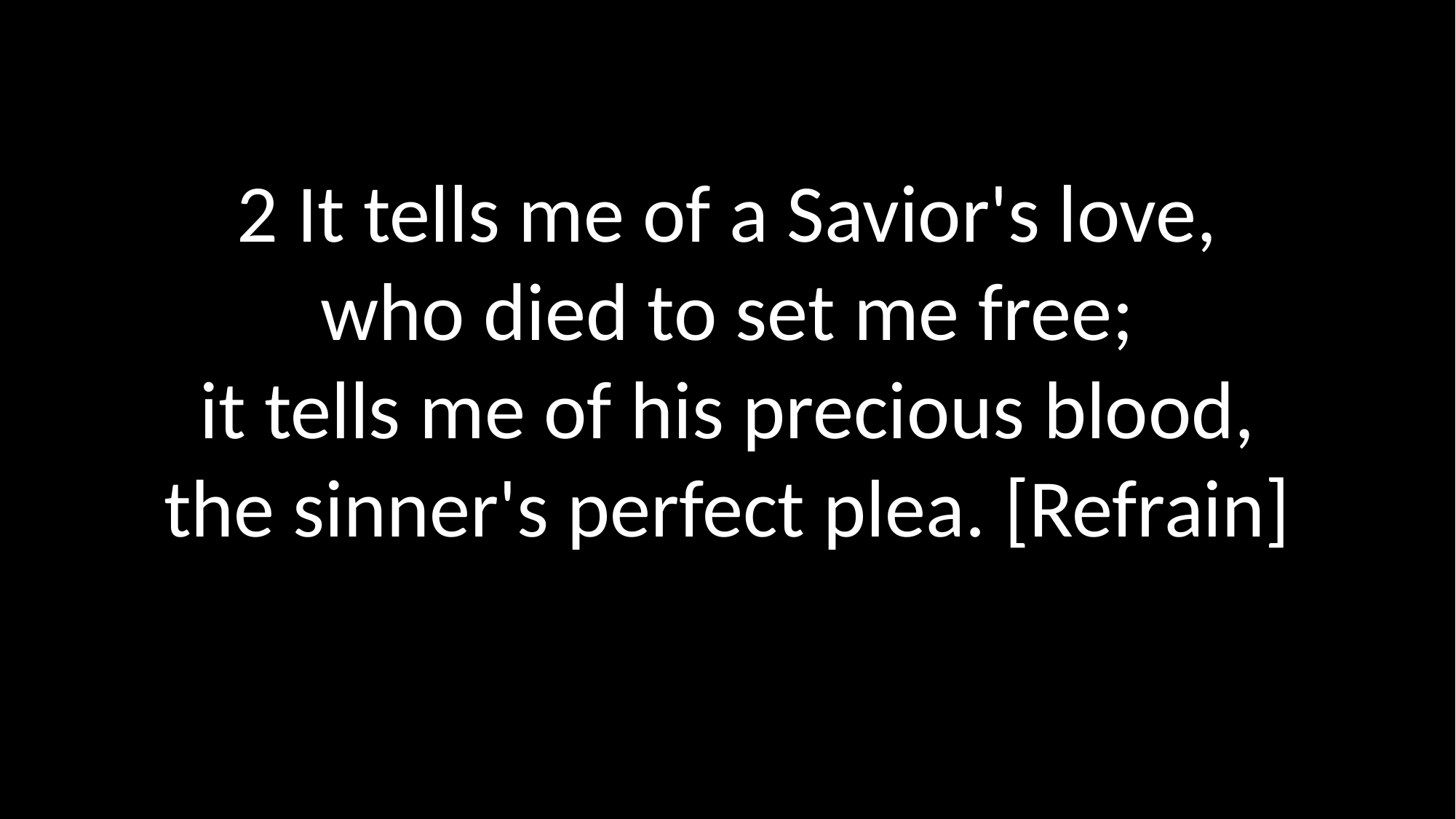

2 It tells me of a Savior's love,
who died to set me free;
it tells me of his precious blood,
the sinner's perfect plea. [Refrain]